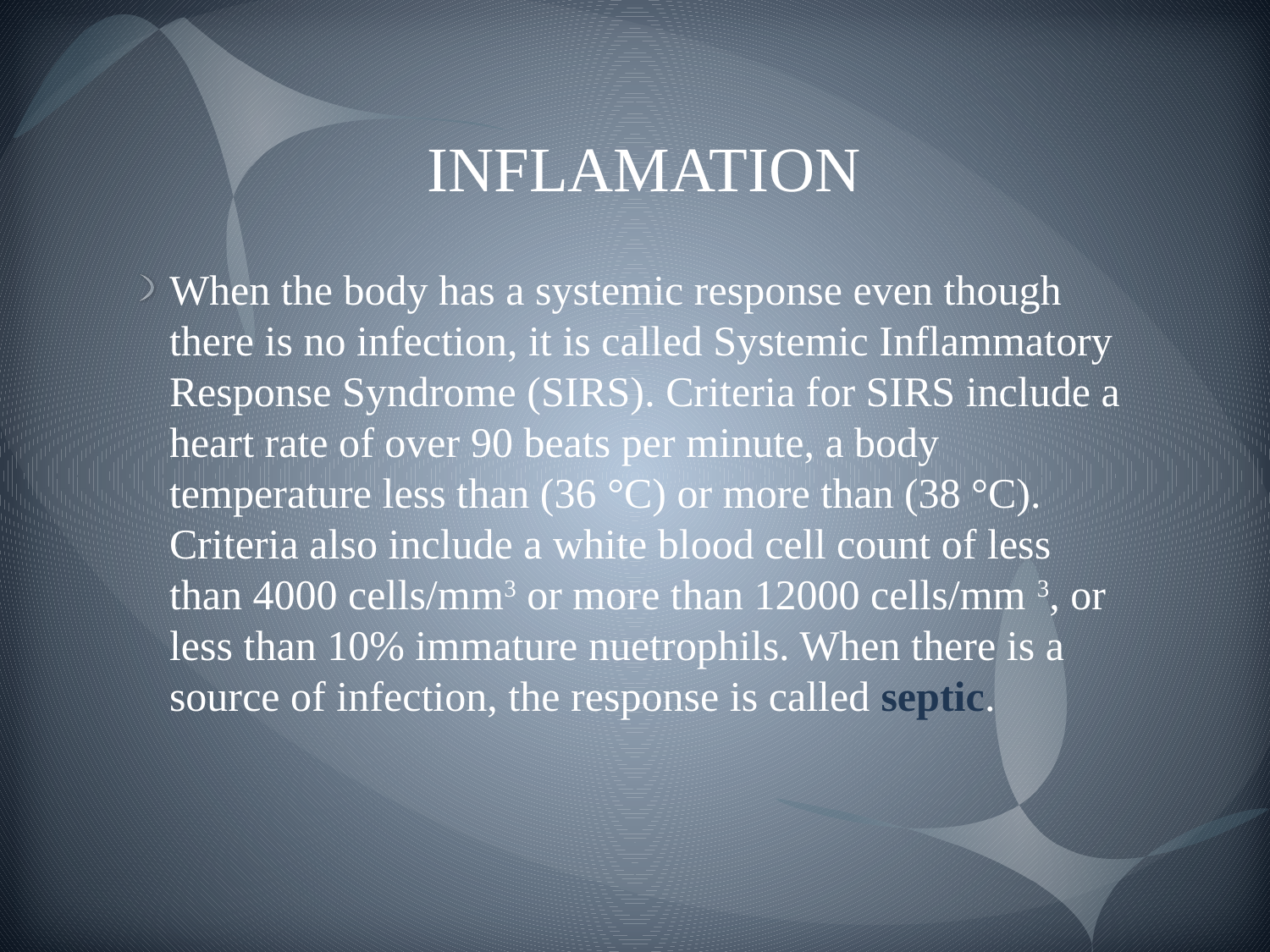

# INFLAMATION
When the body has a systemic response even though there is no infection, it is called Systemic Inflammatory Response Syndrome (SIRS). Criteria for SIRS include a heart rate of over 90 beats per minute, a body temperature less than (36 °C) or more than (38 °C). Criteria also include a white blood cell count of less than 4000 cells/mm3 or more than 12000 cells/mm 3, or less than 10% immature nuetrophils. When there is a source of infection, the response is called septic.